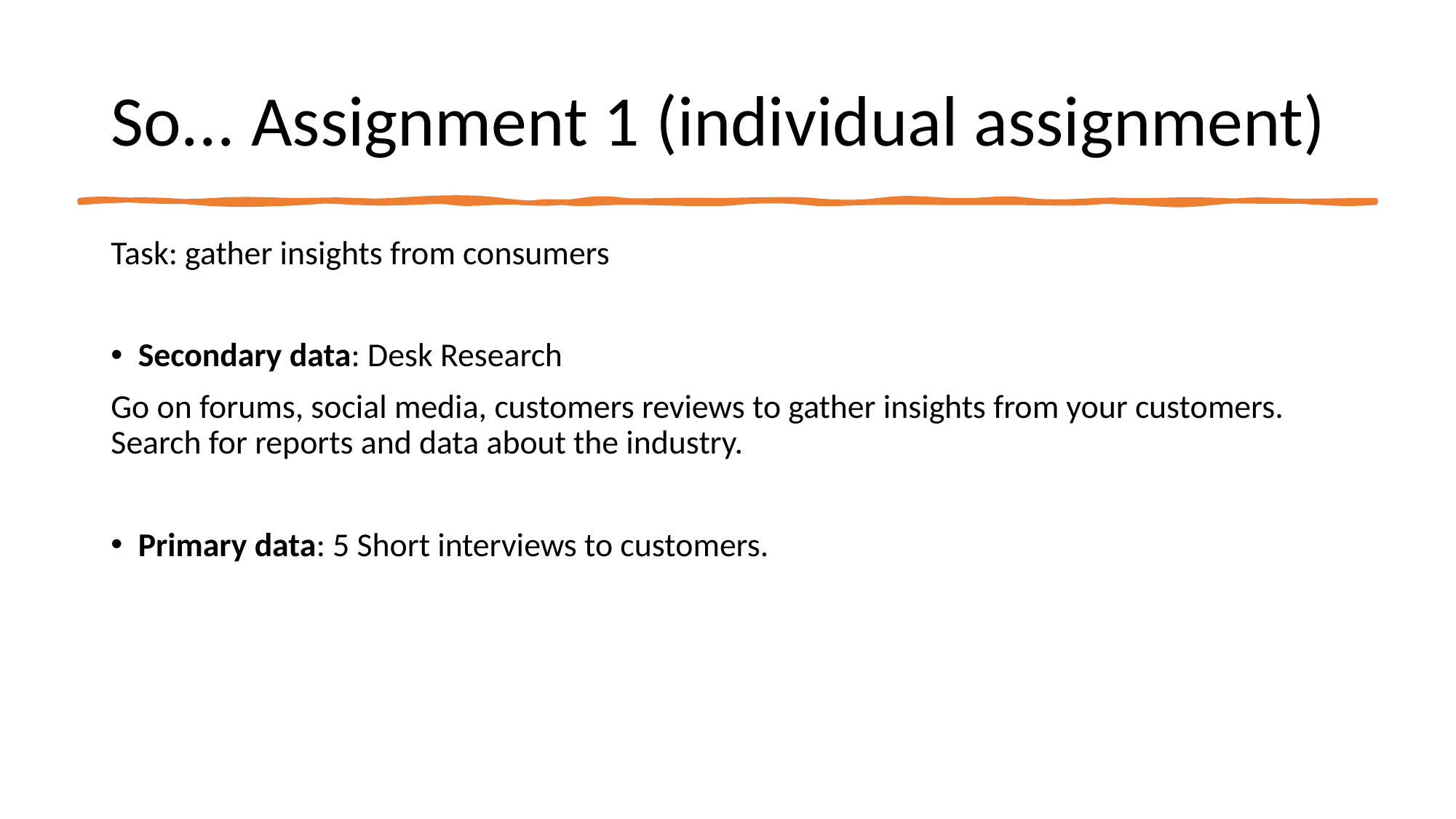

# So... Assignment 1 (individual assignment)

Task: gather insights from consumers

Secondary data: Desk Research
Go on forums, social media, customers reviews to gather insights from your customers. Search for reports and data about the industry.

Primary data: 5 Short interviews to customers.